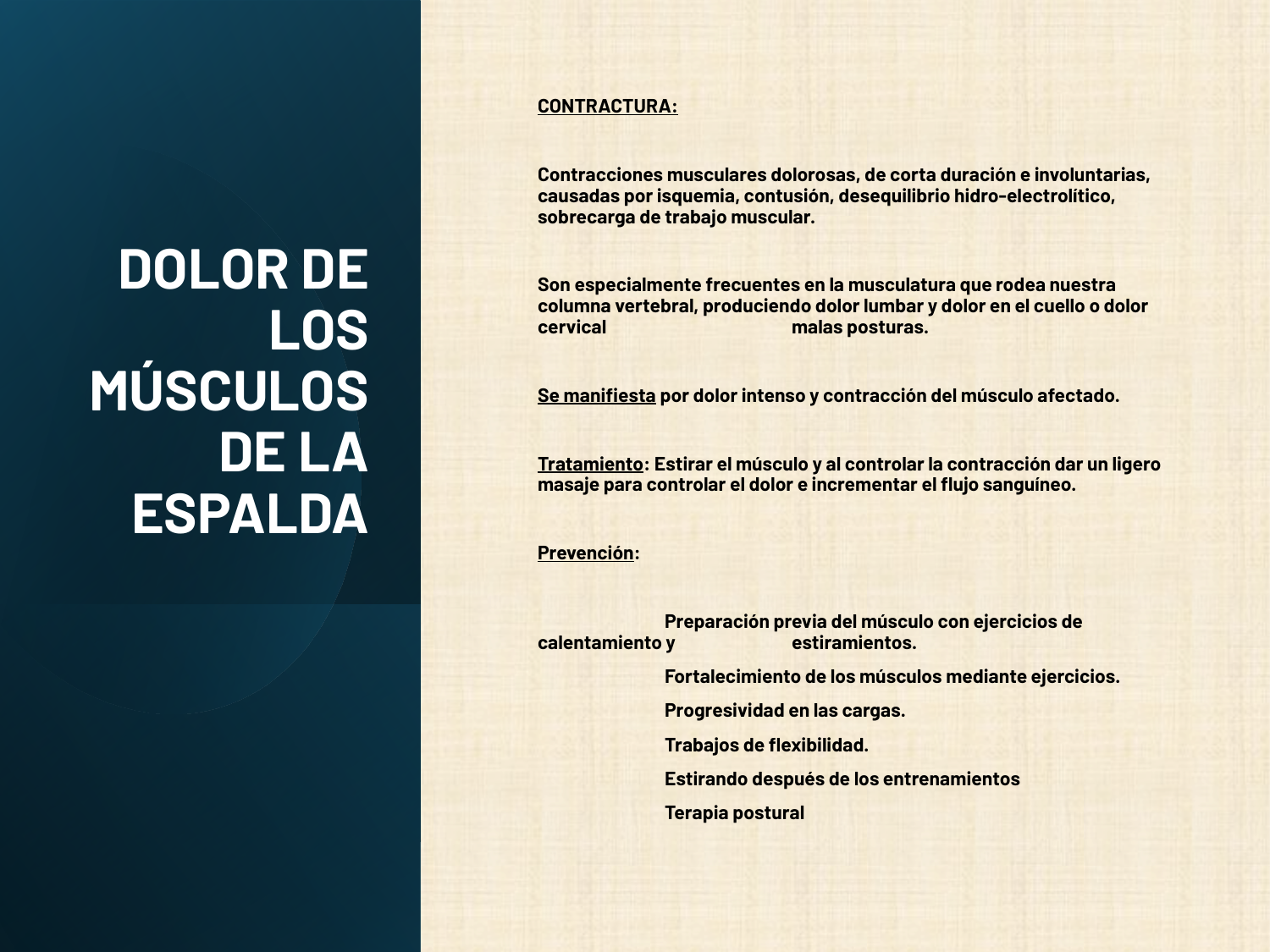

# DOLOR DE LOS MÚSCULOS DE LA ESPALDA
	CONTRACTURA:

	Contracciones musculares dolorosas, de corta duración e involuntarias, causadas por isquemia, contusión, desequilibrio hidro-electrolítico, sobrecarga de trabajo muscular.

	Son especialmente frecuentes en la musculatura que rodea nuestra columna vertebral, produciendo dolor lumbar y dolor en el cuello o dolor cervical             		malas posturas.

	Se manifiesta por dolor intenso y contracción del músculo afectado.

	Tratamiento: Estirar el músculo y al controlar la contracción dar un ligero masaje para controlar el dolor e incrementar el flujo sanguíneo.

	Prevención:

		Preparación previa del músculo con ejercicios de calentamiento y 	estiramientos.
		Fortalecimiento de los músculos mediante ejercicios.
		Progresividad en las cargas.
		Trabajos de flexibilidad.
		Estirando después de los entrenamientos
		Terapia postural